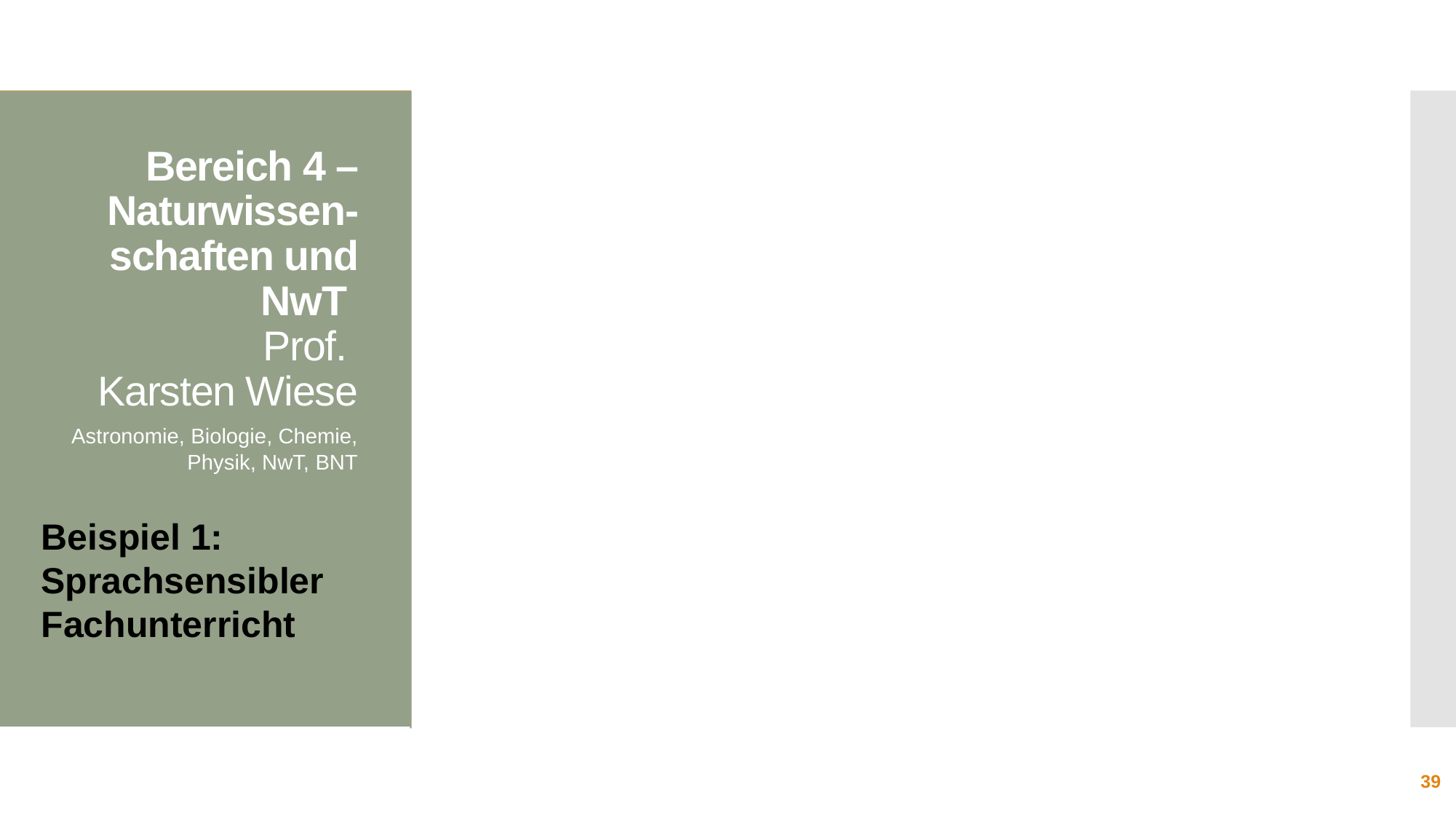

#
Bereich 4 – Naturwissen-schaften und NwT
Prof.
Karsten Wiese

Astronomie, Biologie, Chemie, Physik, NwT, BNT
Beispiel 1: Sprachsensibler Fachunterricht

39